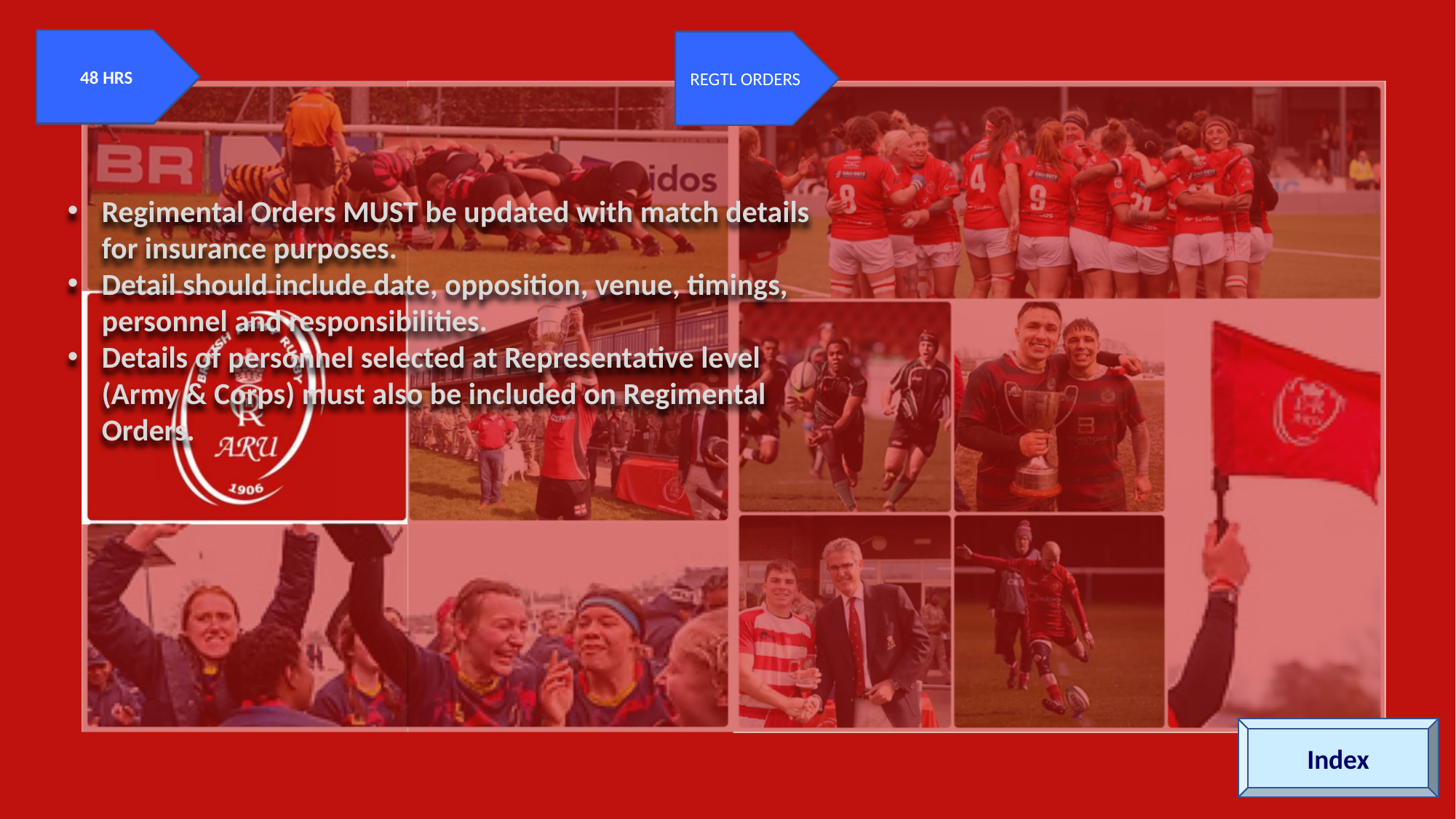

48 HRS
PRE SEASON
GMS
REGTL ORDERS
Regimental Orders MUST be updated with match details for insurance purposes.
Detail should include date, opposition, venue, timings, personnel and responsibilities.
Details of personnel selected at Representative level (Army & Corps) must also be included on Regimental Orders.
Index